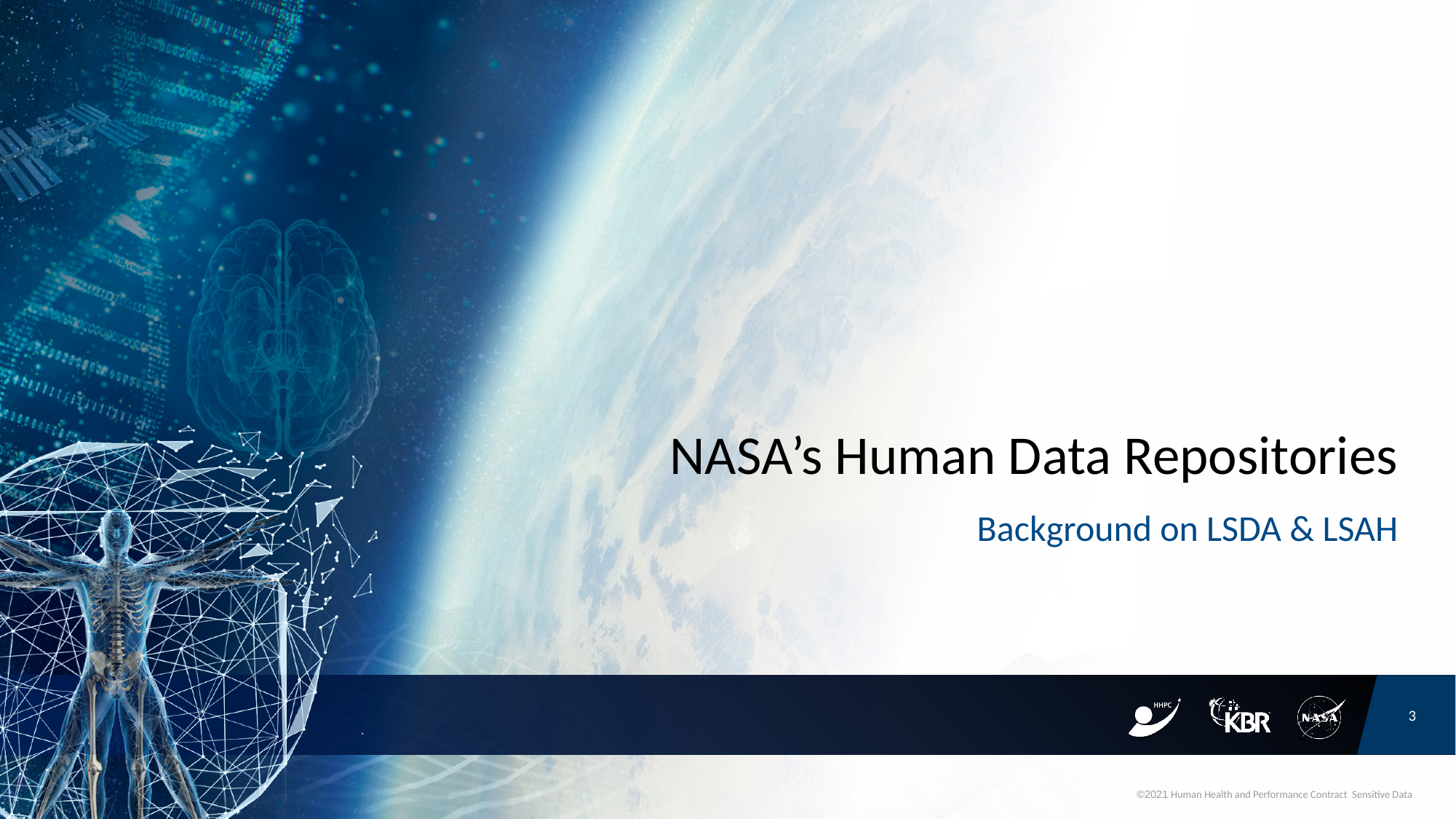

# NASA’s Human Data Repositories
Background on LSDA & LSAH